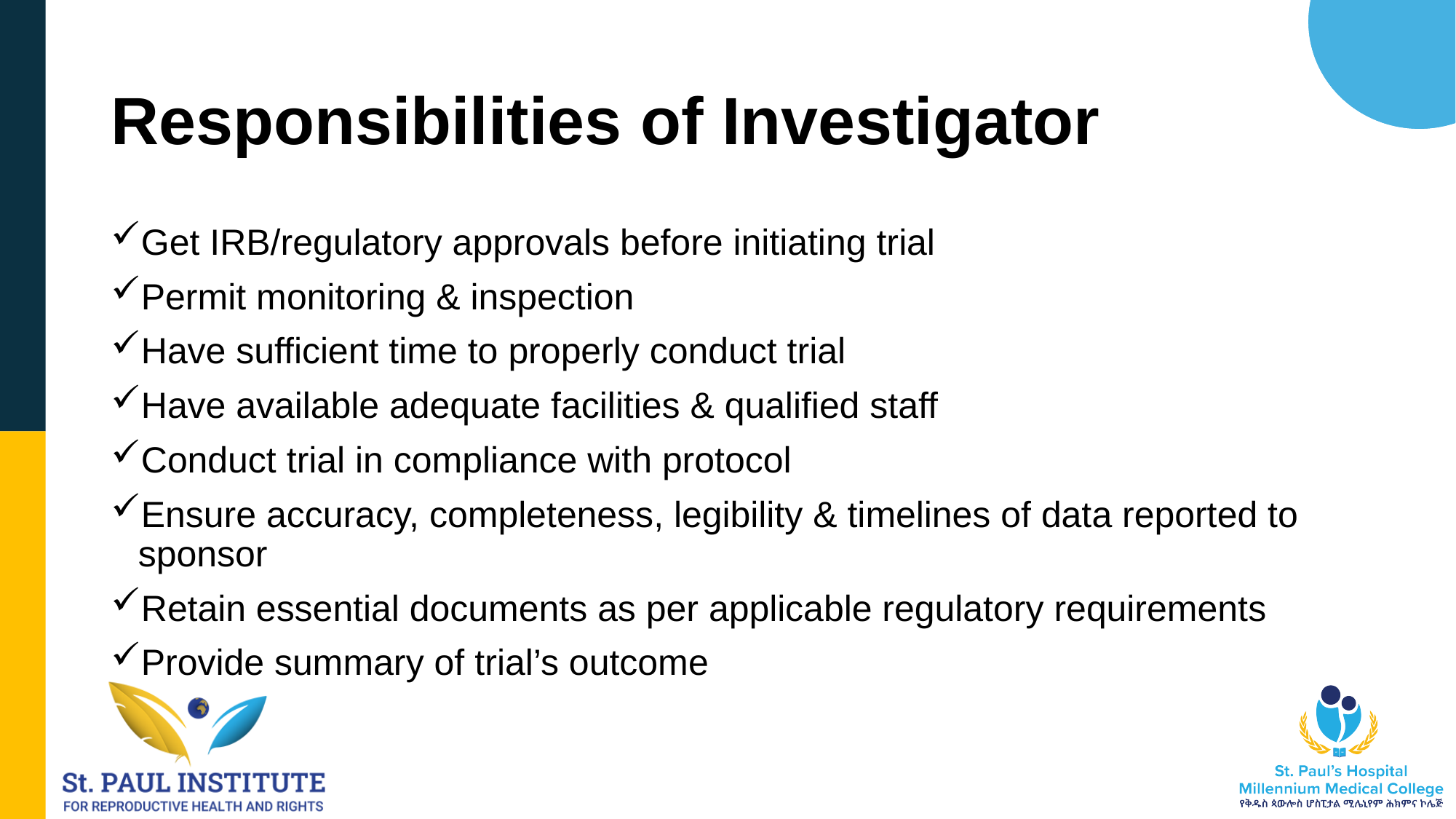

# Responsibilities of Investigator
Get IRB/regulatory approvals before initiating trial
Permit monitoring & inspection
Have sufficient time to properly conduct trial
Have available adequate facilities & qualified staff
Conduct trial in compliance with protocol
Ensure accuracy, completeness, legibility & timelines of data reported to sponsor
Retain essential documents as per applicable regulatory requirements
Provide summary of trial’s outcome